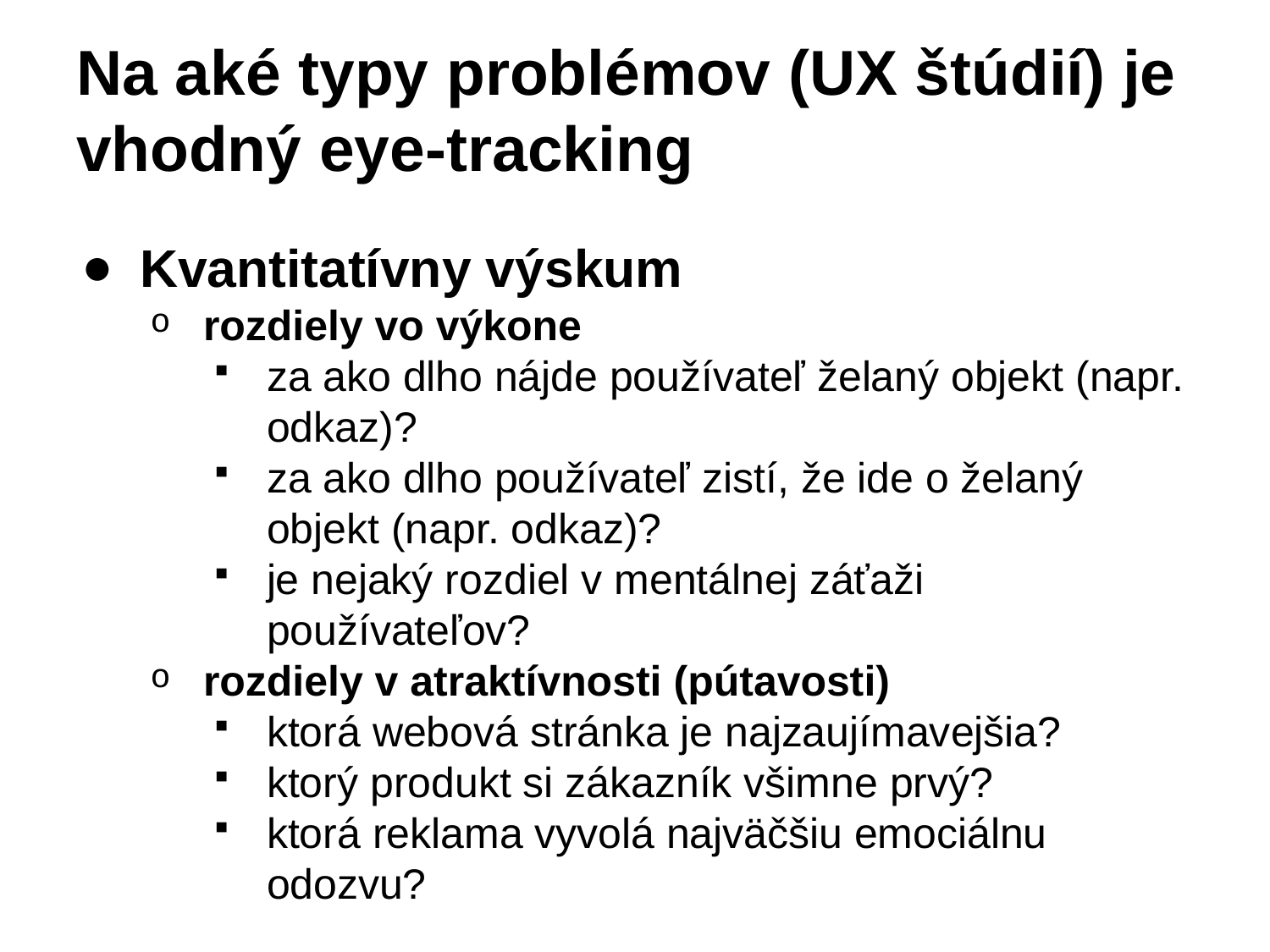

# Na aké typy problémov (UX štúdií) je vhodný eye-tracking
Kvantitatívny výskum
rozdiely vo výkone
za ako dlho nájde používateľ želaný objekt (napr. odkaz)?
za ako dlho používateľ zistí, že ide o želaný objekt (napr. odkaz)?
je nejaký rozdiel v mentálnej záťaži používateľov?
rozdiely v atraktívnosti (pútavosti)
ktorá webová stránka je najzaujímavejšia?
ktorý produkt si zákazník všimne prvý?
ktorá reklama vyvolá najväčšiu emociálnu odozvu?